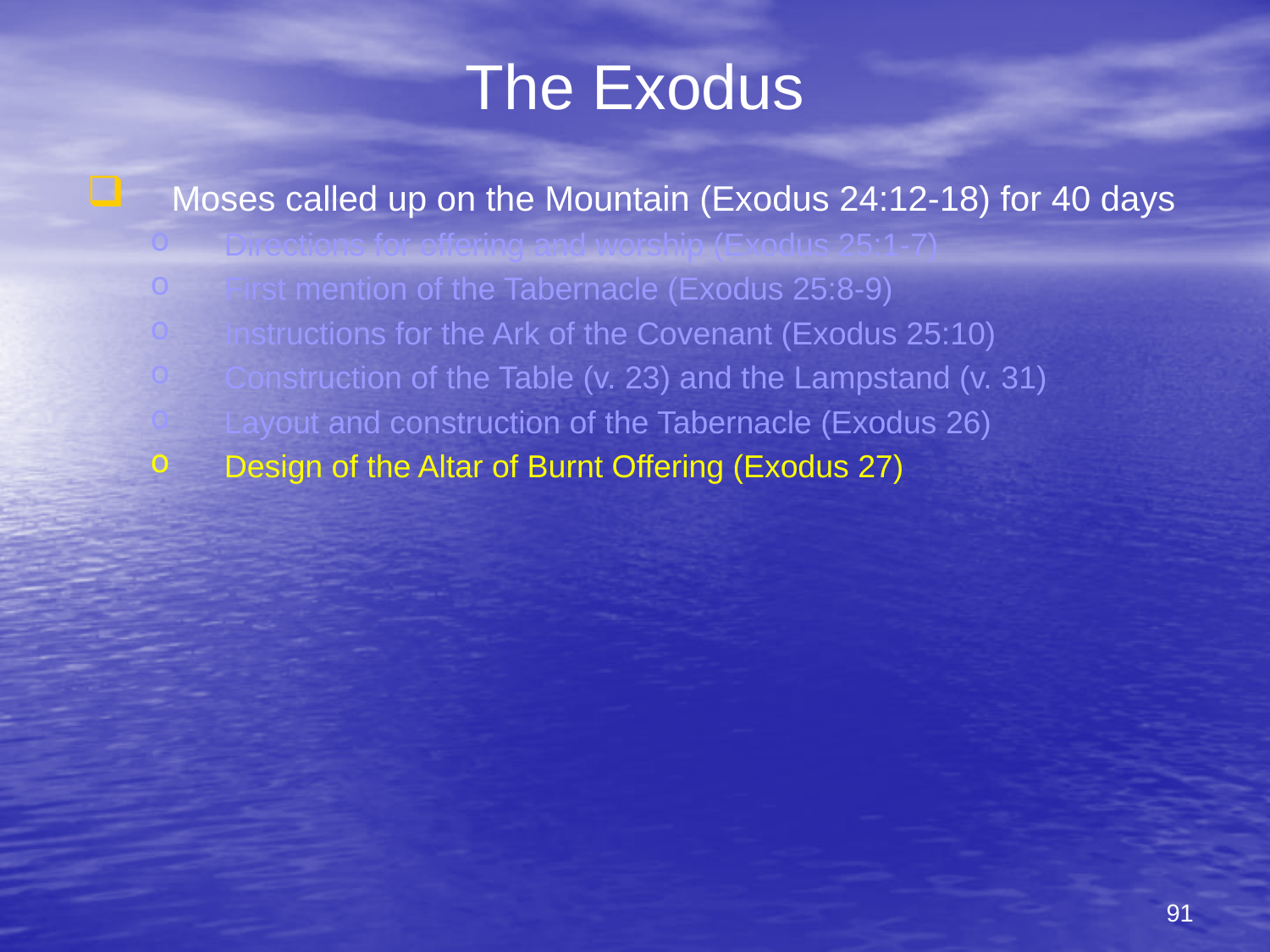

# The Exodus
Moses called up on the Mountain (Exodus 24:12-18) for 40 days
Directions for offering and worship (Exodus 25:1-7)
First mention of the Tabernacle (Exodus 25:8-9)
Instructions for the Ark of the Covenant (Exodus 25:10)
Construction of the Table (v. 23) and the Lampstand (v. 31)
Layout and construction of the Tabernacle (Exodus 26)
Design of the Altar of Burnt Offering (Exodus 27)
91